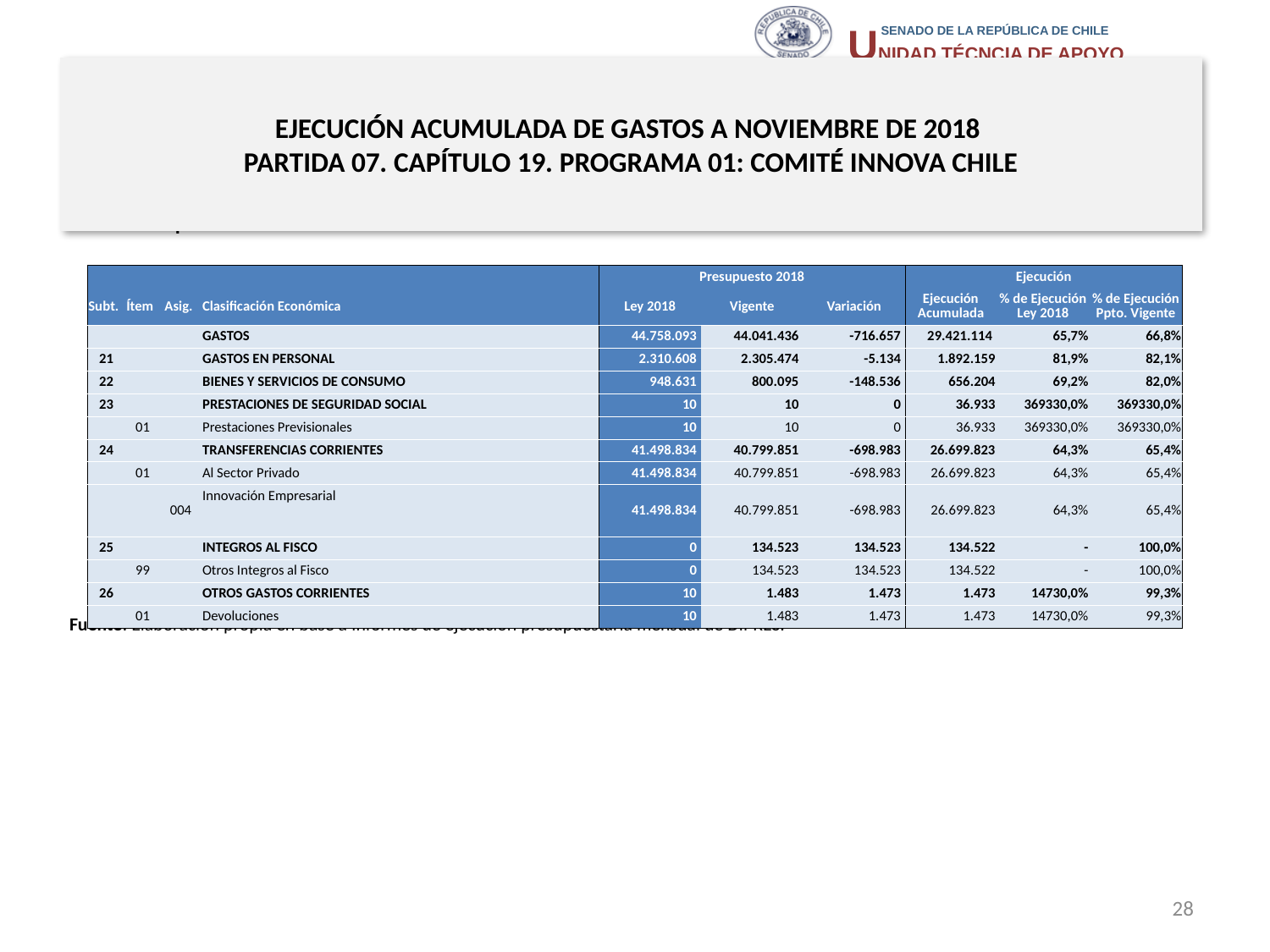

# EJECUCIÓN ACUMULADA DE GASTOS A NOVIEMBRE DE 2018 PARTIDA 07. CAPÍTULO 19. PROGRAMA 01: COMITÉ INNOVA CHILE
en miles de pesos 2018
|  |  |  |  | Presupuesto 2018 |  |  | Ejecución |  |  |
| --- | --- | --- | --- | --- | --- | --- | --- | --- | --- |
| Subt. | Ítem | Asig. | Clasificación Económica | Ley 2018 | Vigente | Variación | Ejecución Acumulada | % de Ejecución Ley 2018 | % de Ejecución Ppto. Vigente |
|  |  |  | GASTOS | 44.758.093 | 44.041.436 | -716.657 | 29.421.114 | 65,7% | 66,8% |
| 21 |  |  | GASTOS EN PERSONAL | 2.310.608 | 2.305.474 | -5.134 | 1.892.159 | 81,9% | 82,1% |
| 22 |  |  | BIENES Y SERVICIOS DE CONSUMO | 948.631 | 800.095 | -148.536 | 656.204 | 69,2% | 82,0% |
| 23 |  |  | PRESTACIONES DE SEGURIDAD SOCIAL | 10 | 10 | 0 | 36.933 | 369330,0% | 369330,0% |
|  | 01 |  | Prestaciones Previsionales | 10 | 10 | 0 | 36.933 | 369330,0% | 369330,0% |
| 24 |  |  | TRANSFERENCIAS CORRIENTES | 41.498.834 | 40.799.851 | -698.983 | 26.699.823 | 64,3% | 65,4% |
|  | 01 |  | Al Sector Privado | 41.498.834 | 40.799.851 | -698.983 | 26.699.823 | 64,3% | 65,4% |
|  |  | 004 | Innovación Empresarial | 41.498.834 | 40.799.851 | -698.983 | 26.699.823 | 64,3% | 65,4% |
| 25 |  |  | INTEGROS AL FISCO | 0 | 134.523 | 134.523 | 134.522 | - | 100,0% |
|  | 99 |  | Otros Integros al Fisco | 0 | 134.523 | 134.523 | 134.522 | - | 100,0% |
| 26 |  |  | OTROS GASTOS CORRIENTES | 10 | 1.483 | 1.473 | 1.473 | 14730,0% | 99,3% |
|  | 01 |  | Devoluciones | 10 | 1.483 | 1.473 | 1.473 | 14730,0% | 99,3% |
Fuente: Elaboración propia en base a Informes de ejecución presupuestaria mensual de DIPRES.
28